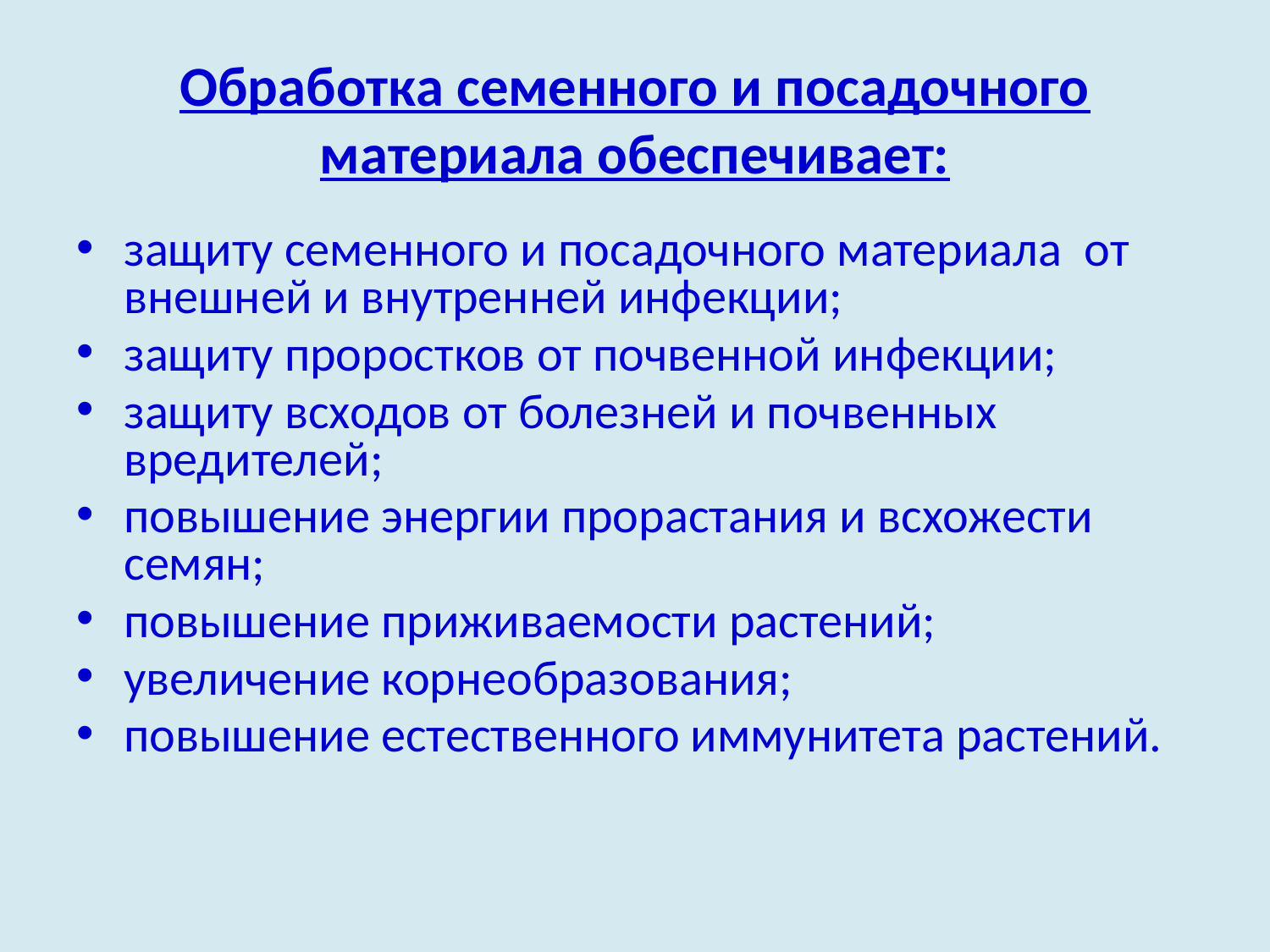

Обработка семенного и посадочного материала обеспечивает:
защиту семенного и посадочного материала  от внешней и внутренней инфекции;
защиту проростков от почвенной инфекции;
защиту всходов от болезней и почвенных вредителей;
повышение энергии прорастания и всхожести семян;
повышение приживаемости растений;
увеличение корнеобразования;
повышение естественного иммунитета растений.